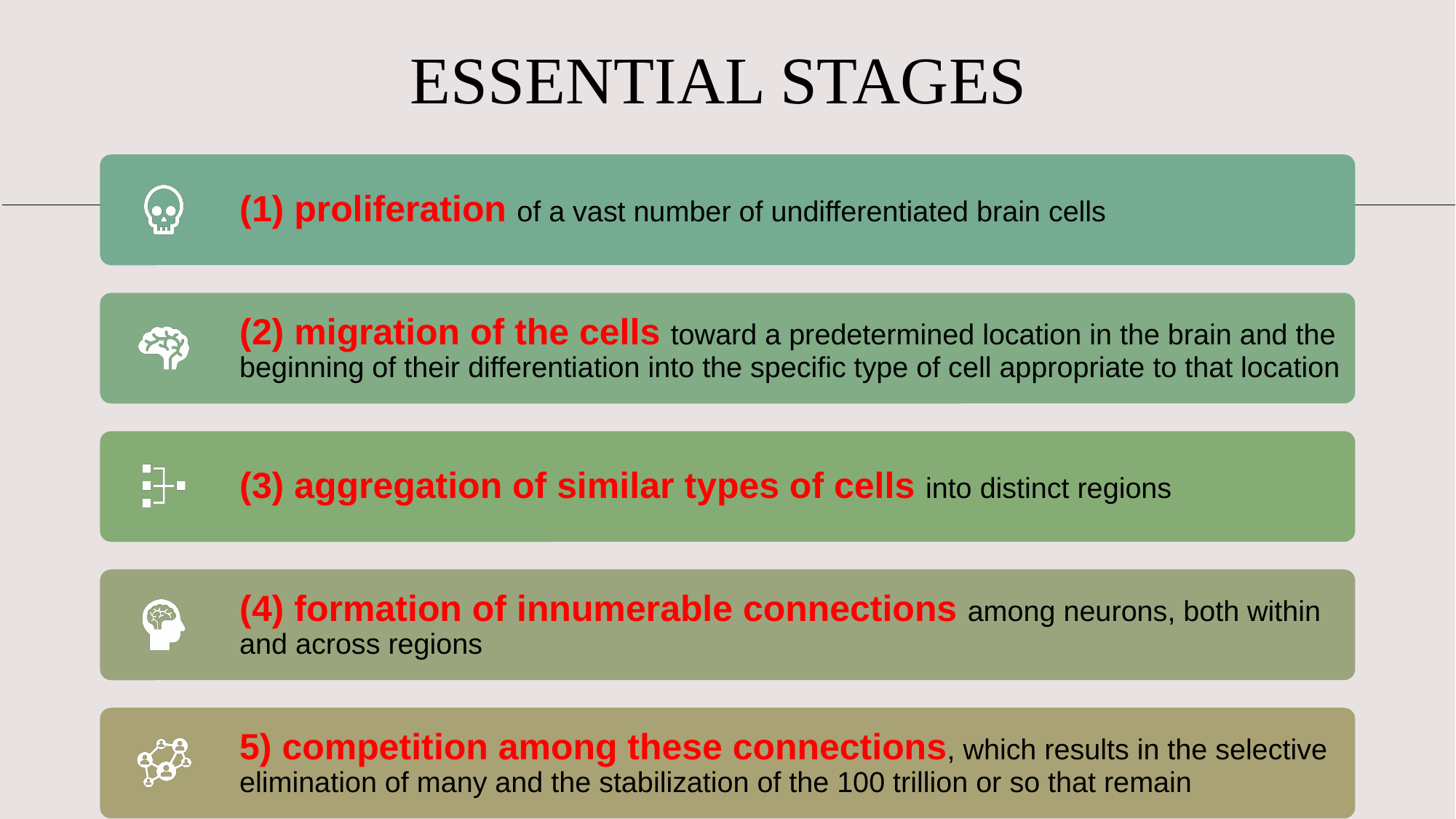

# ESSENTIAL STAGES
(1) proliferation of a vast number of undifferentiated brain cells
(2) migration of the cells toward a predetermined location in the brain and the beginning of their differentiation into the specific type of cell appropriate to that location
(3) aggregation of similar types of cells into distinct regions
(4) formation of innumerable connections among neurons, both within and across regions
5) competition among these connections, which results in the selective elimination of many and the stabilization of the 100 trillion or so that remain